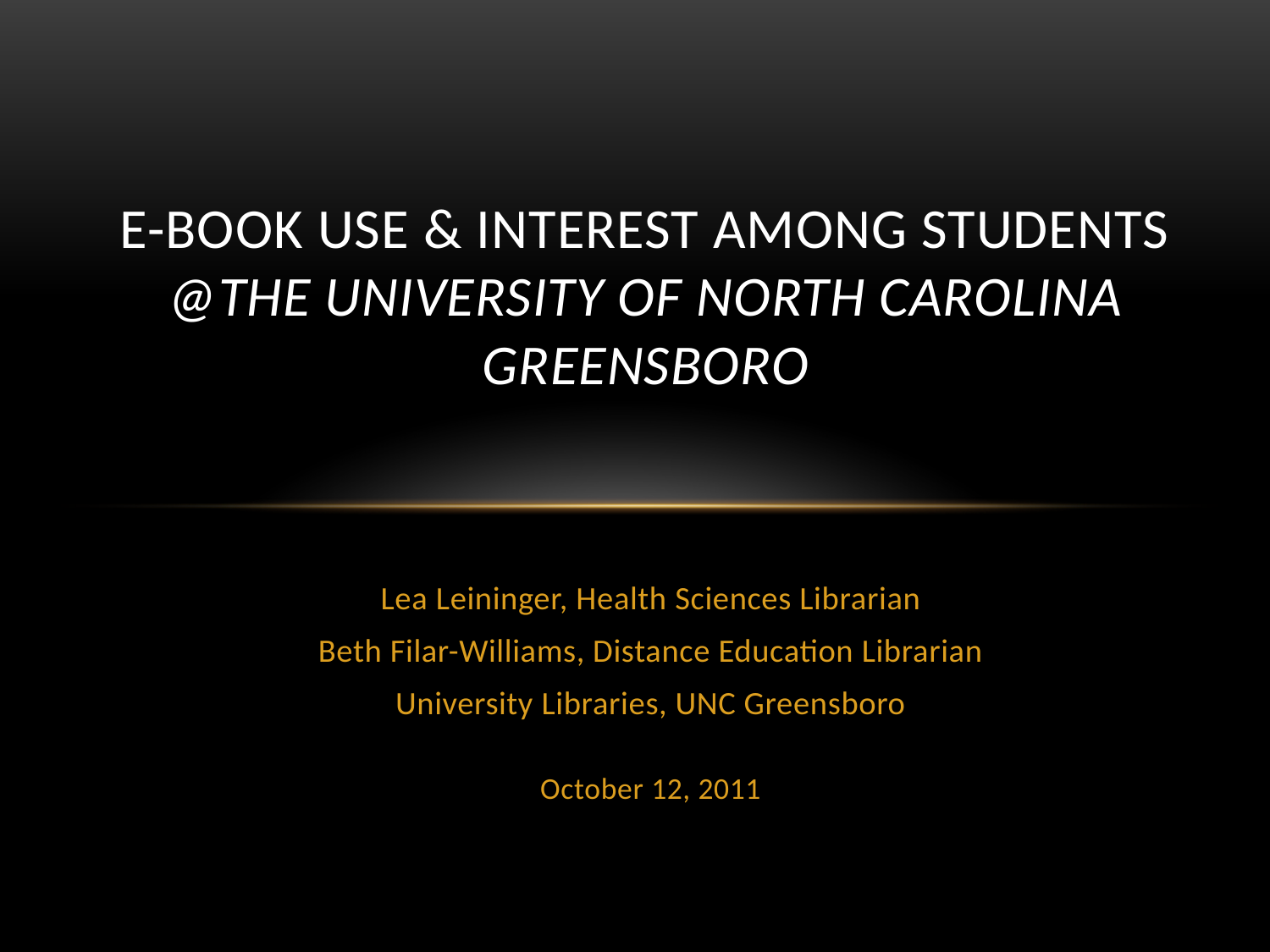

# E-Book Use & Interest Among Students @the University of North Carolina Greensboro
Lea Leininger, Health Sciences Librarian
Beth Filar-Williams, Distance Education Librarian
University Libraries, UNC Greensboro

October 12, 2011